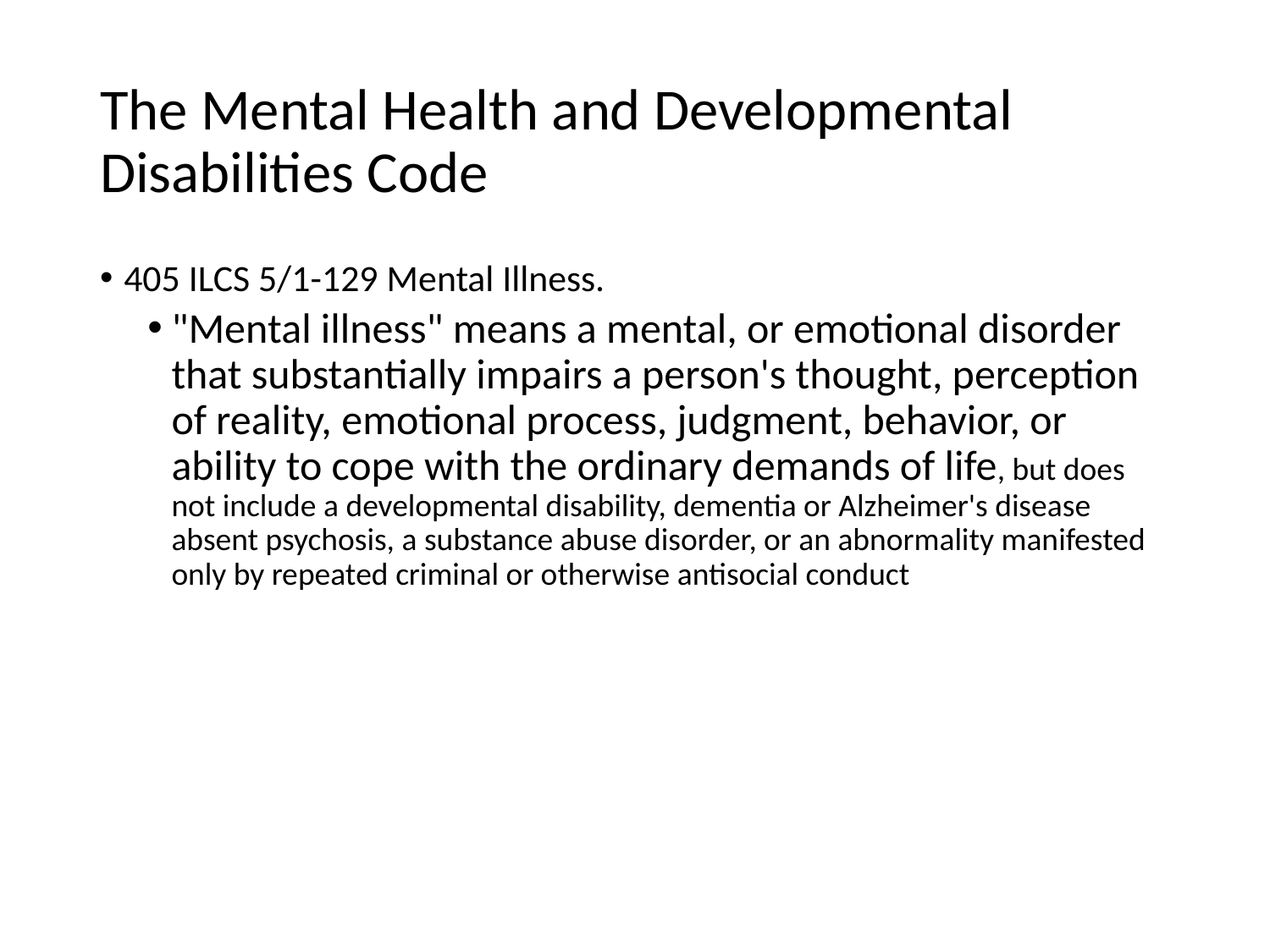

# The Mental Health and Developmental Disabilities Code
405 ILCS 5/1-129 Mental Illness.
"Mental illness" means a mental, or emotional disorder that substantially impairs a person's thought, perception of reality, emotional process, judgment, behavior, or ability to cope with the ordinary demands of life, but does not include a developmental disability, dementia or Alzheimer's disease absent psychosis, a substance abuse disorder, or an abnormality manifested only by repeated criminal or otherwise antisocial conduct